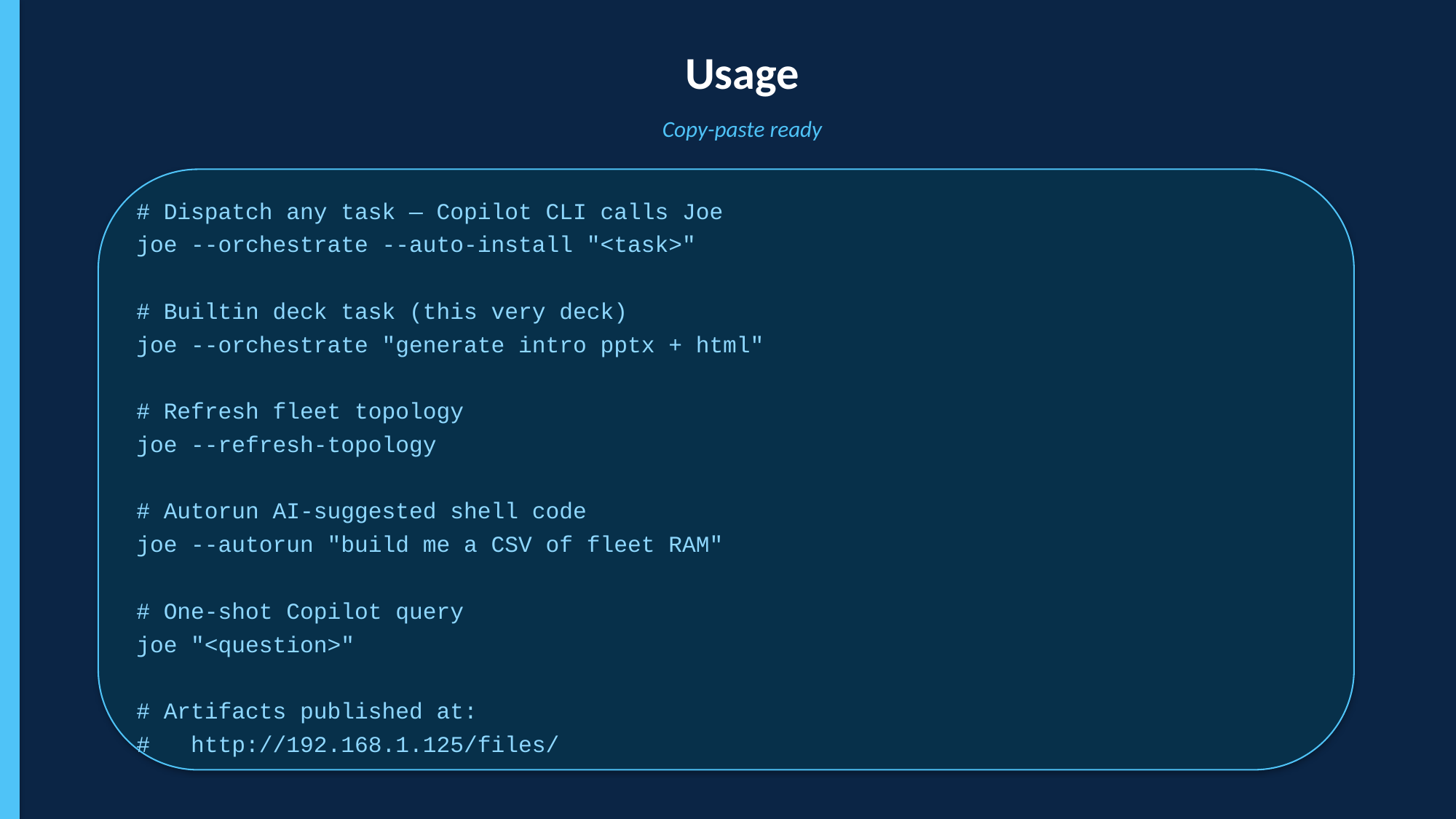

Usage
Copy-paste ready

# Dispatch any task — Copilot CLI calls Joe
joe --orchestrate --auto-install "<task>"

# Builtin deck task (this very deck)
joe --orchestrate "generate intro pptx + html"

# Refresh fleet topology
joe --refresh-topology

# Autorun AI-suggested shell code
joe --autorun "build me a CSV of fleet RAM"

# One-shot Copilot query
joe "<question>"

# Artifacts published at:
#   http://192.168.1.125/files/